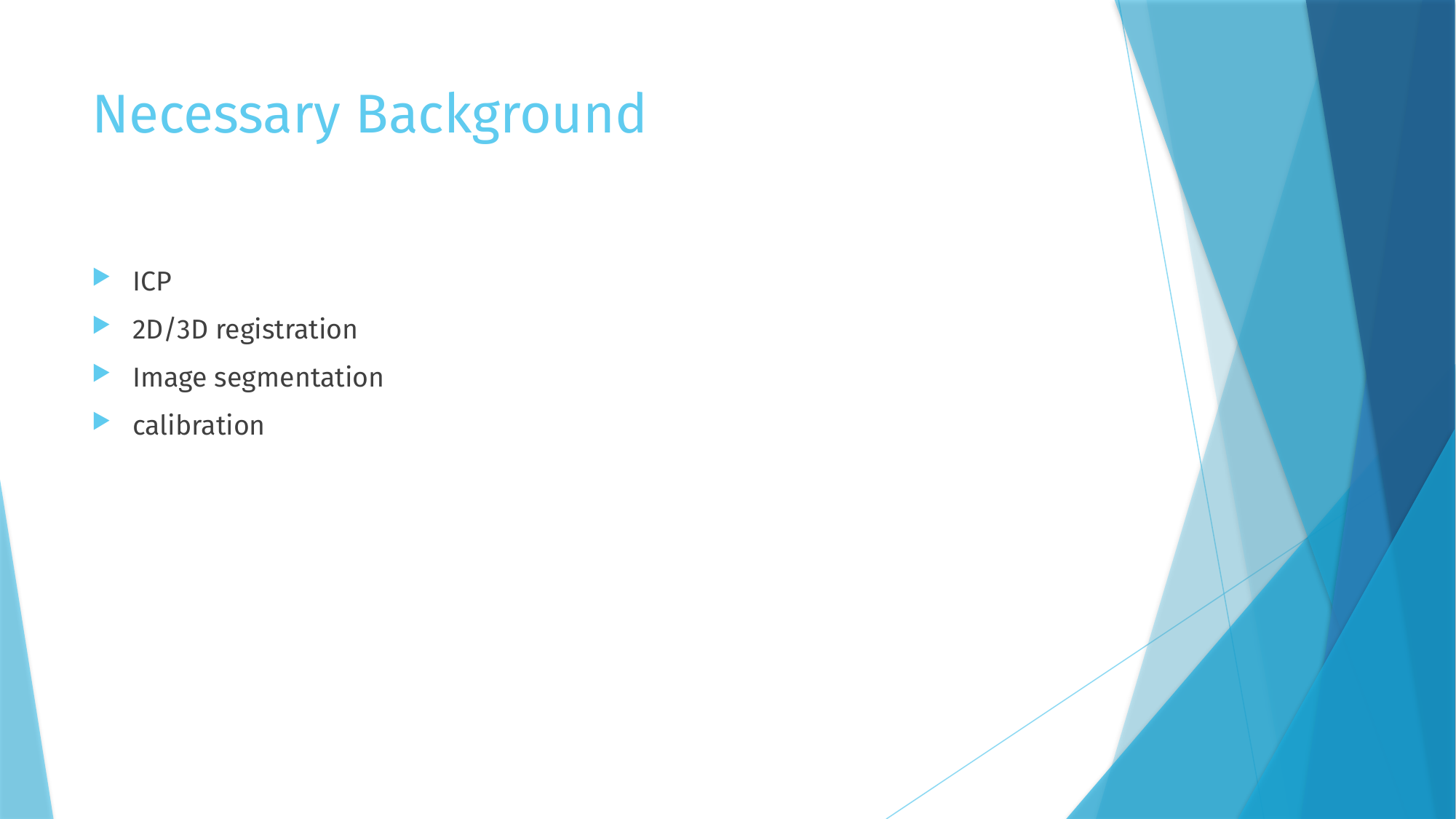

# Necessary Background
ICP
2D/3D registration
Image segmentation
calibration